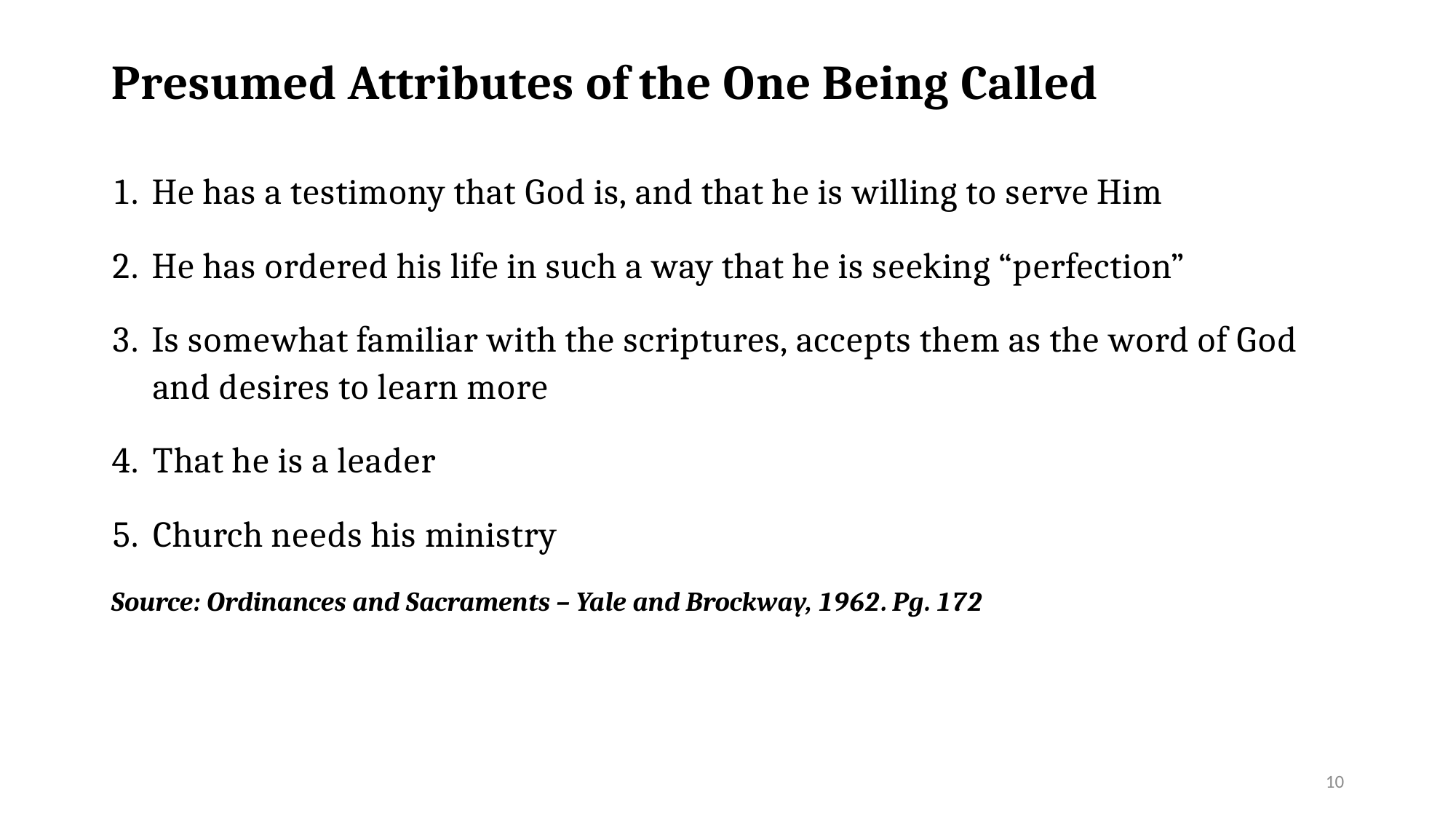

# Presumed Attributes of the One Being Called
He has a testimony that God is, and that he is willing to serve Him
He has ordered his life in such a way that he is seeking “perfection”
Is somewhat familiar with the scriptures, accepts them as the word of God and desires to learn more
That he is a leader
Church needs his ministry
Source: Ordinances and Sacraments – Yale and Brockway, 1962. Pg. 172

10